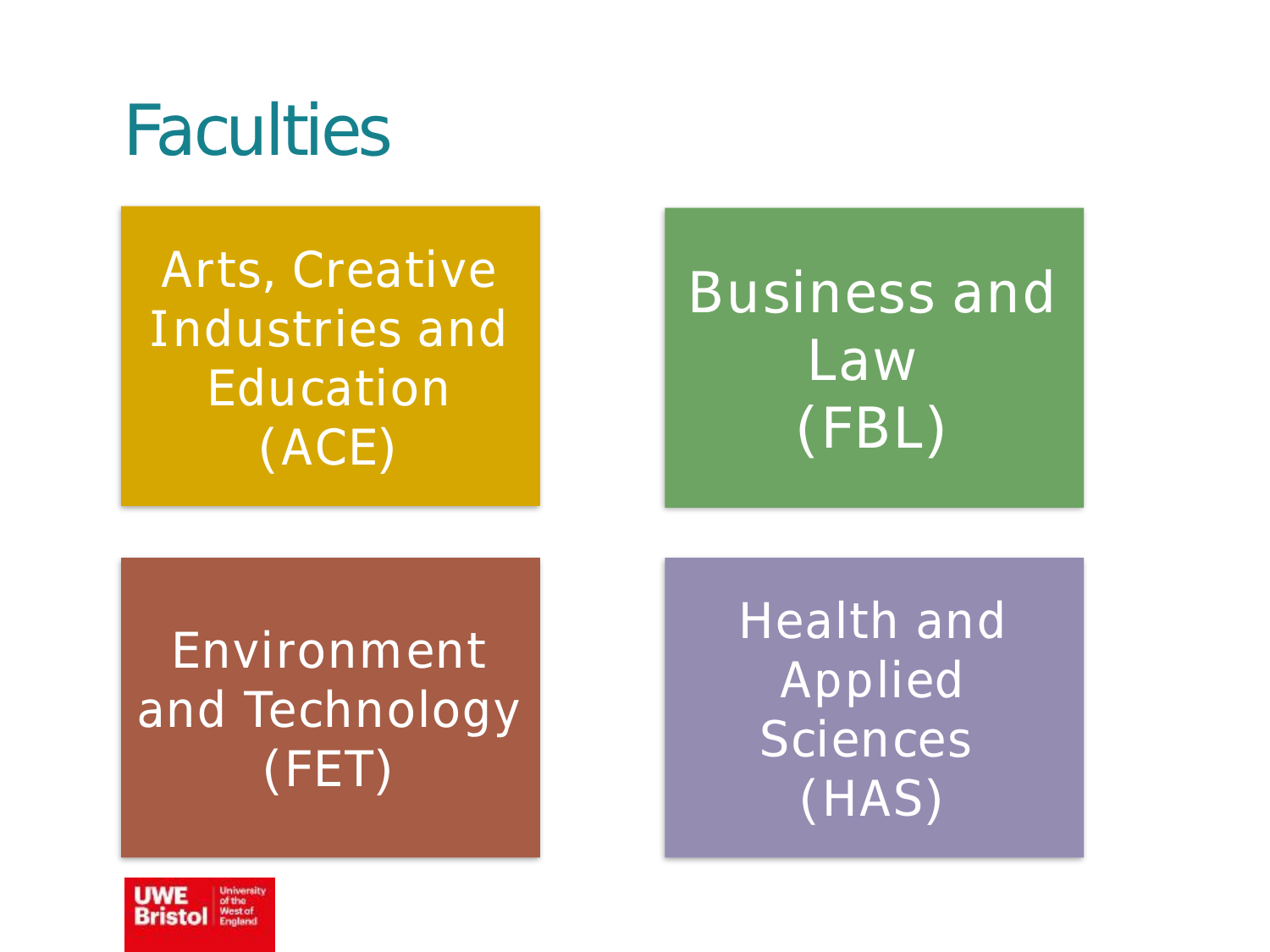

Faculties
Arts, Creative Industries and Education (ACE)
Business and Law
(FBL)
Environment and Technology (FET)
Health and Applied Sciences
(HAS)